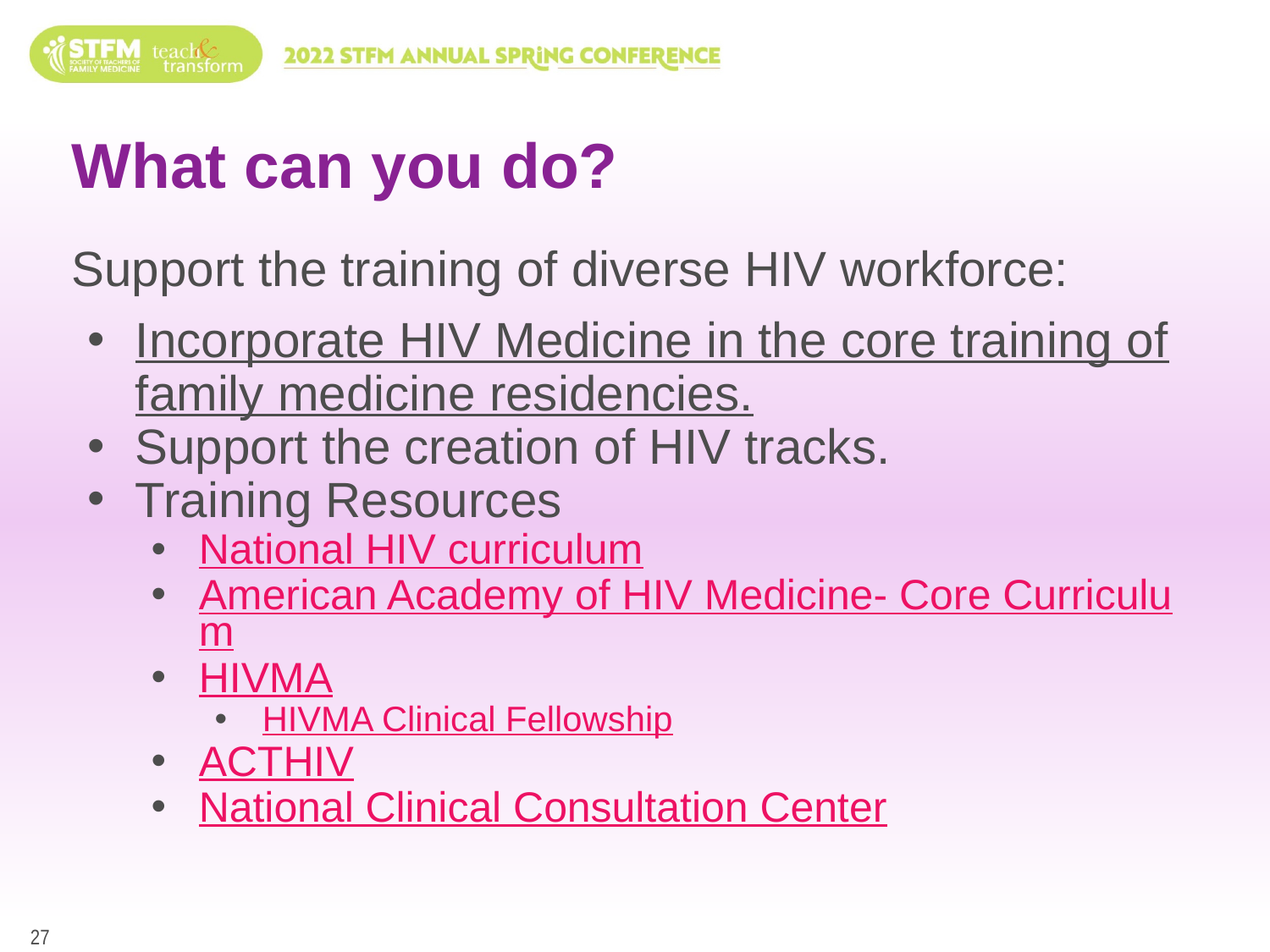

# What can you do?
Support the training of diverse HIV workforce:
Incorporate HIV Medicine in the core training of family medicine residencies.
Support the creation of HIV tracks.
Training Resources
National HIV curriculum
American Academy of HIV Medicine- Core Curriculum
HIVMA
HIVMA Clinical Fellowship
ACTHIV
National Clinical Consultation Center
27